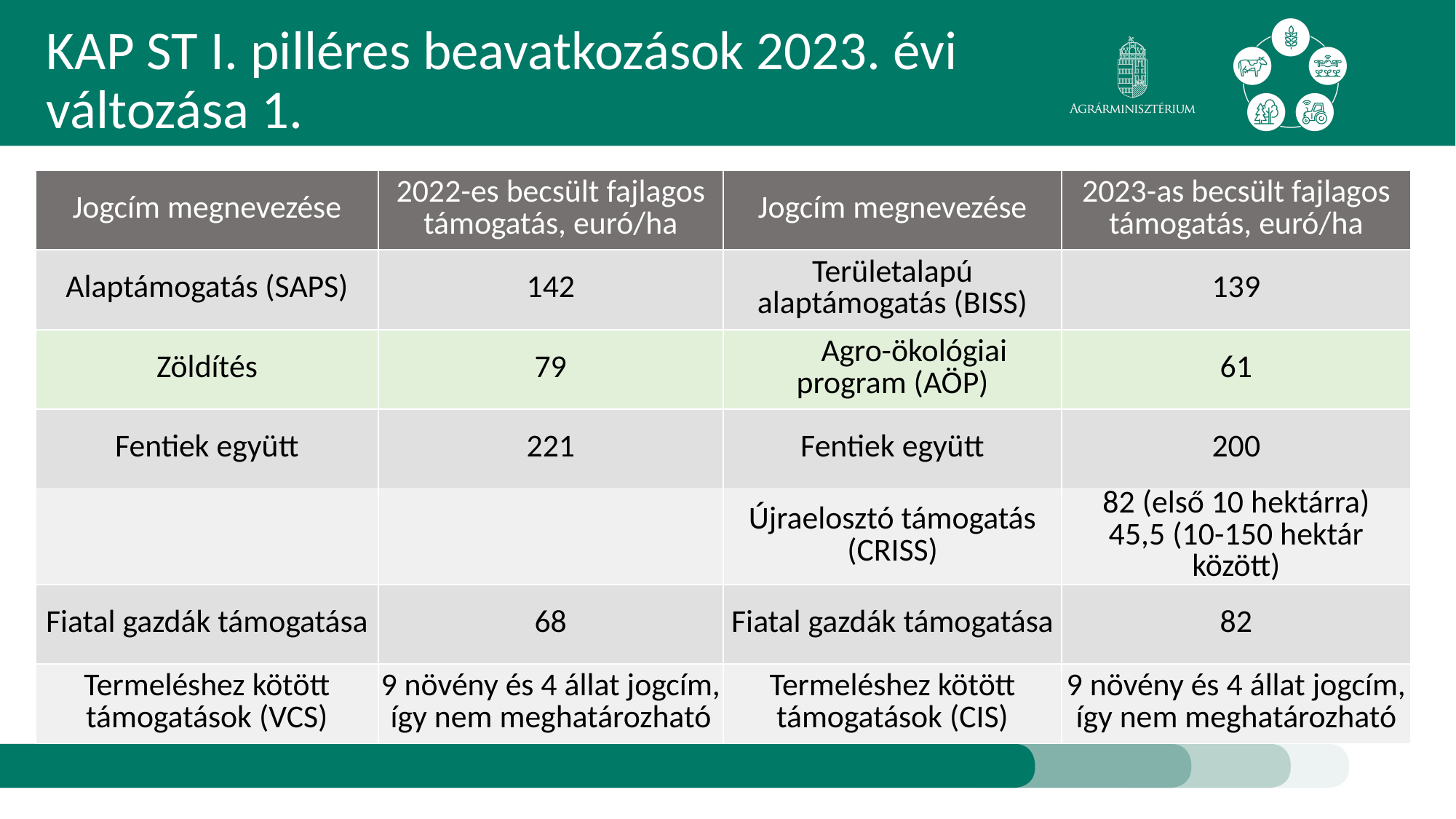

# KAP ST I. pilléres beavatkozások 2023. évi változása 1.
| Jogcím megnevezése | 2022-es becsült fajlagos támogatás, euró/ha | Jogcím megnevezése | 2023-as becsült fajlagos támogatás, euró/ha |
| --- | --- | --- | --- |
| Alaptámogatás (SAPS) | 142 | Területalapú alaptámogatás (BISS) | 139 |
| Zöldítés | 79 | Agro-ökológiai program (AÖP) | 61 |
| Fentiek együtt | 221 | Fentiek együtt | 200 |
|  |  | Újraelosztó támogatás (CRISS) | 82 (első 10 hektárra) 45,5 (10-150 hektár között) |
| Fiatal gazdák támogatása | 68 | Fiatal gazdák támogatása | 82 |
| Termeléshez kötött támogatások (VCS) | 9 növény és 4 állat jogcím, így nem meghatározható | Termeléshez kötött támogatások (CIS) | 9 növény és 4 állat jogcím, így nem meghatározható |